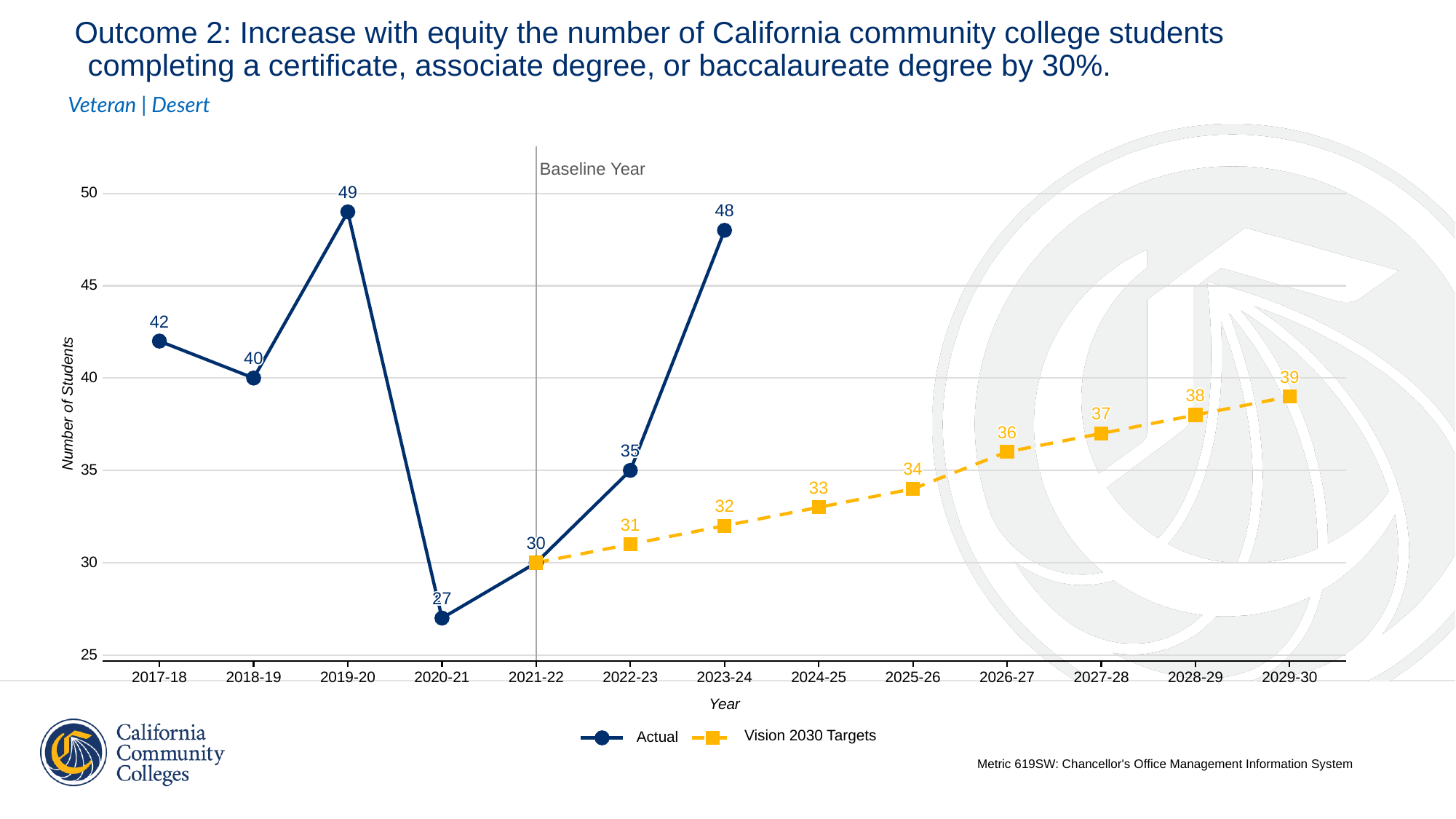

Outcome 2: Increase with equity the number of California community college students
   completing a certificate, associate degree, or baccalaureate degree by 30%.
Veteran | Desert

Baseline Year
49
49
49
49
49
49
49
49
49
49
49
49
49
49
50
49
49
49

48

48
48
48
48
48
48
48
48
48
48
48
48
48
48
48
48

45

42
42
42
42
42
42
42
42
42
42
42
42
42
42
42
42
42

40
40
40
40
40
40
40
40
40
40
40
40
40
40
40
40
40
39

39
39
39
39
39
39
39
39
39
39
39
39
39
40
39
39
39

38

38
38
38
38
38
38
38
38
38
38
38
38
38
38
38
38

Number of Students
37

37
37
37
37
37
37
37
37
37
37
37
37
37
37
37
37
36

36
36
36
36
36
36
36
36
36
36
36
36
36
36
36
36
35

35
35
35
35
35
35
35
35
35
35
35
35
35
35
35
35
34

34
34
34
34
34
34
34
34
34
34
34
34
34
35
34
34
34

33

33
33
33
33
33
33
33
33
33
33
33
33
33
33
33
33
32

32
32
32
32
32
32
32
32
32
32
32
32
32
32
32
32
31

31
31
31
31
31
31
31
31
31
31
31
31
31
31
31
31
30

30
30
30
30
30
30
30
30
30
30
30
30
30
30
30
30

30

27
27
27
27
27
27
27
27
27
27
27
27
27
27
27
27
27

25

2017-18
2018-19
2019-20
2020-21
2021-22
2022-23
2023-24
2024-25
2025-26
2026-27
2027-28
2028-29
2029-30
Year
Vision 2030 Targets

Actual

Metric 619SW: Chancellor's Office Management Information System